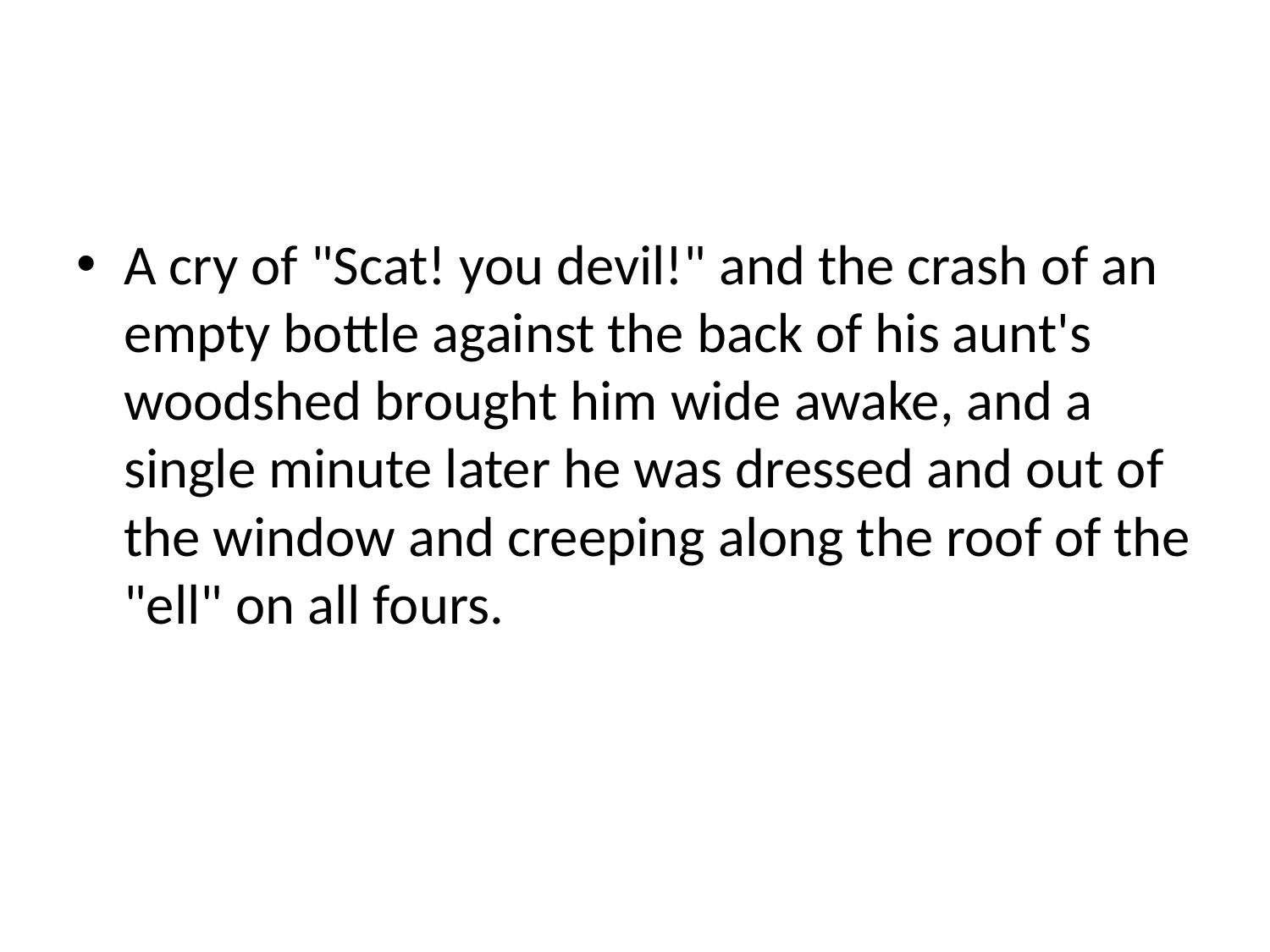

#
A cry of "Scat! you devil!" and the crash of an empty bottle against the back of his aunt's woodshed brought him wide awake, and a single minute later he was dressed and out of the window and creeping along the roof of the "ell" on all fours.